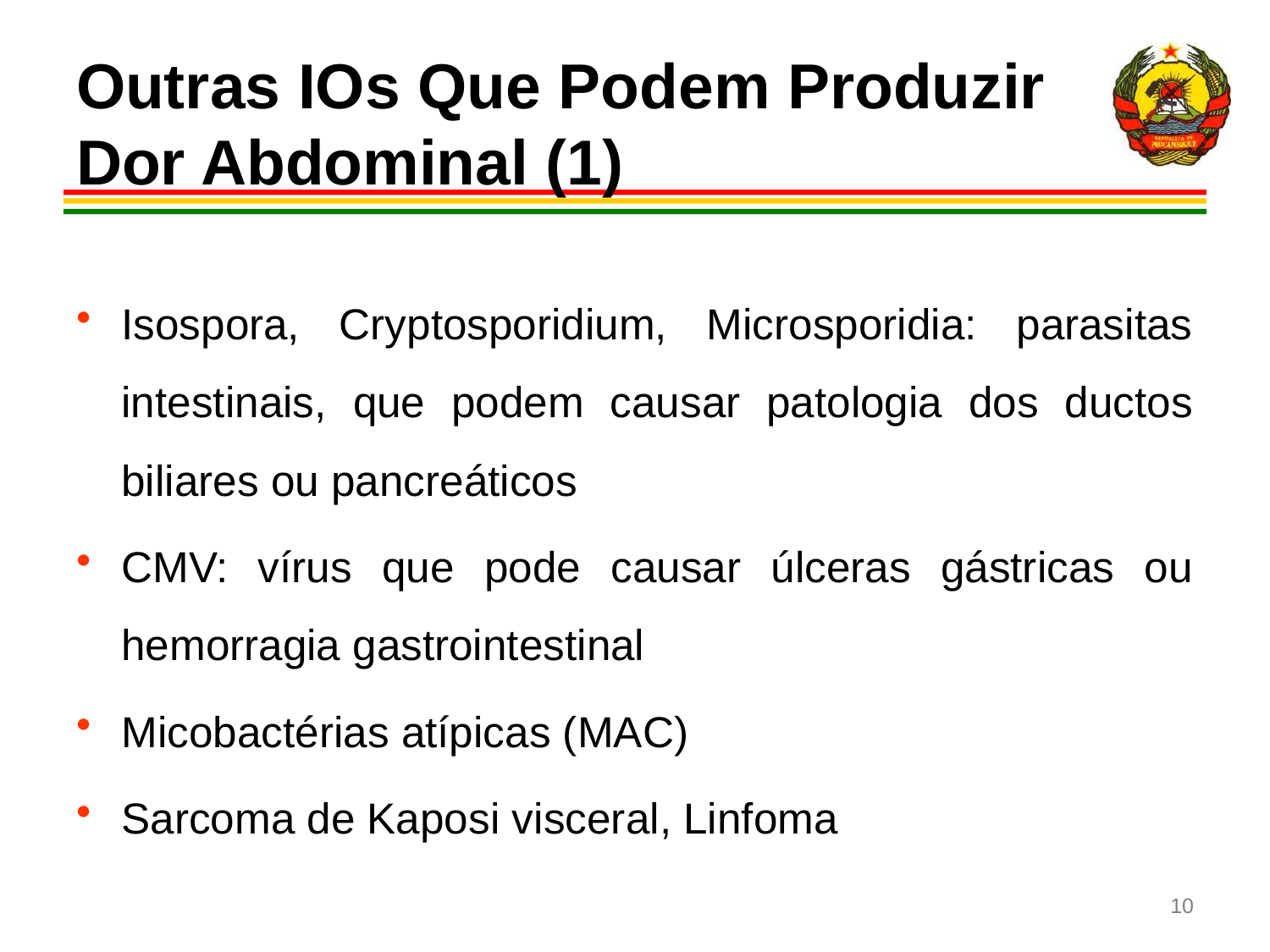

# Outras IOs Que Podem Produzir Dor Abdominal (1)
Isospora, Cryptosporidium, Microsporidia: parasitas intestinais, que podem causar patologia dos ductos biliares ou pancreáticos
CMV: vírus que pode causar úlceras gástricas ou hemorragia gastrointestinal
Micobactérias atípicas (MAC)
Sarcoma de Kaposi visceral, Linfoma